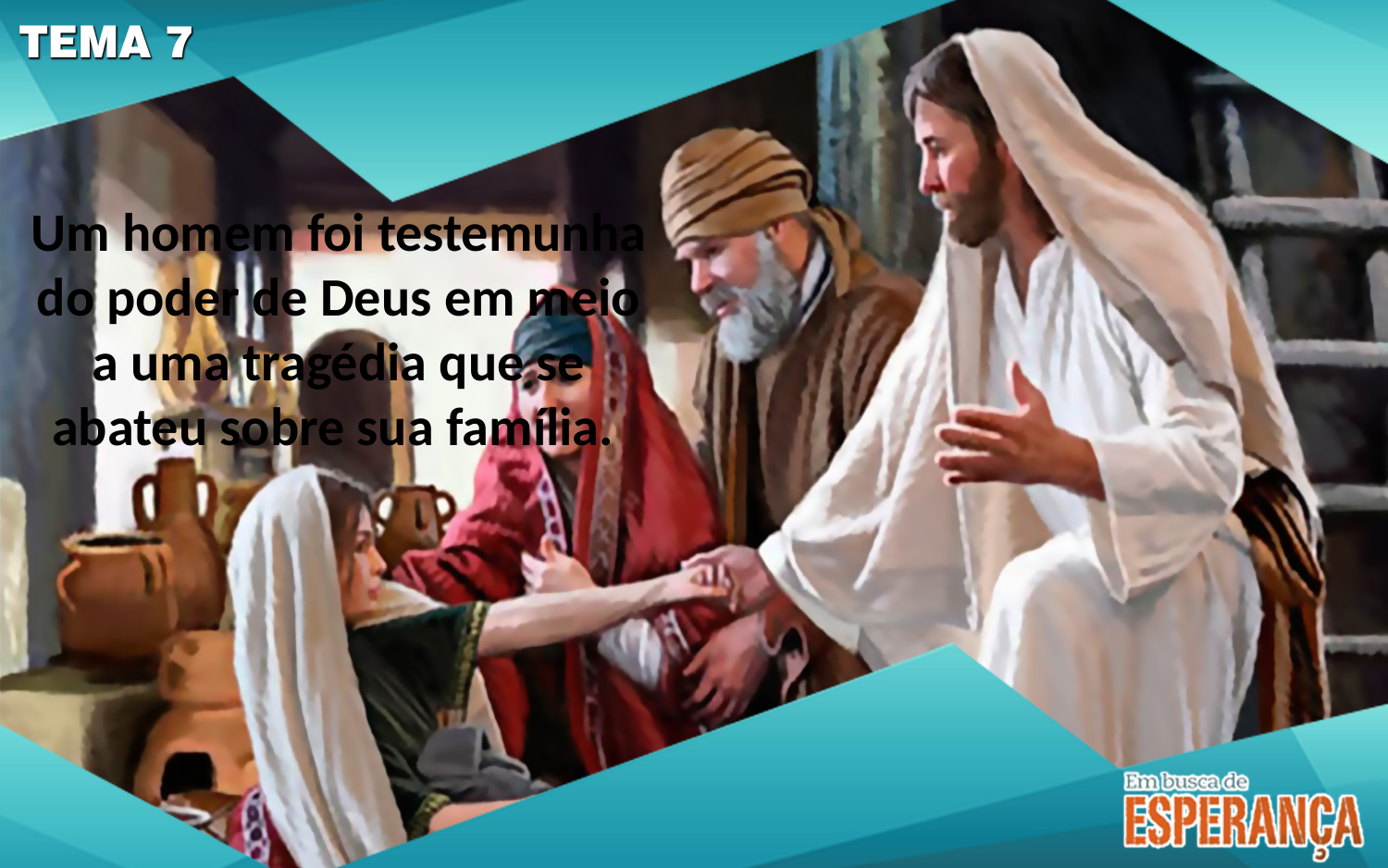

Um homem foi testemunha do poder de Deus em meio a uma tragédia que se abateu sobre sua família.